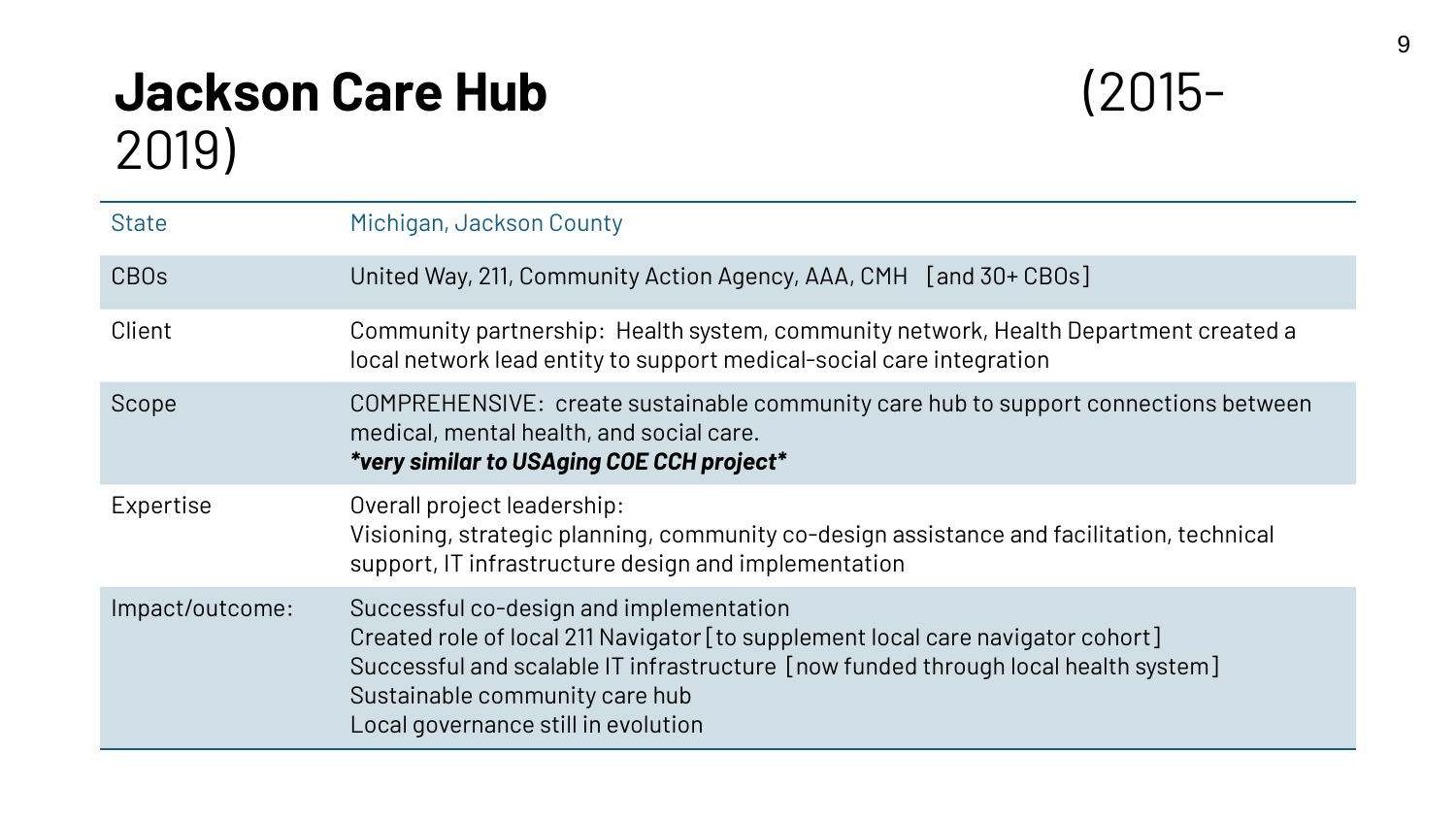

9
# Jackson Care Hub                                                 (2015-2019)
| State | Michigan, Jackson County |
| --- | --- |
| CBOs | United Way, 211, Community Action Agency, AAA, CMH [and 30+ CBOs] |
| Client | Community partnership: Health system, community network, Health Department created a local network lead entity to support medical-social care integration |
| Scope | COMPREHENSIVE: create sustainable community care hub to support connections between medical, mental health, and social care. \*very similar to USAging COE CCH project\* |
| Expertise | Overall project leadership: Visioning, strategic planning, community co-design assistance and facilitation, technical support, IT infrastructure design and implementation |
| Impact/outcome: | Successful co-design and implementation Created role of local 211 Navigator [to supplement local care navigator cohort] Successful and scalable IT infrastructure [now funded through local health system] Sustainable community care hub Local governance still in evolution |